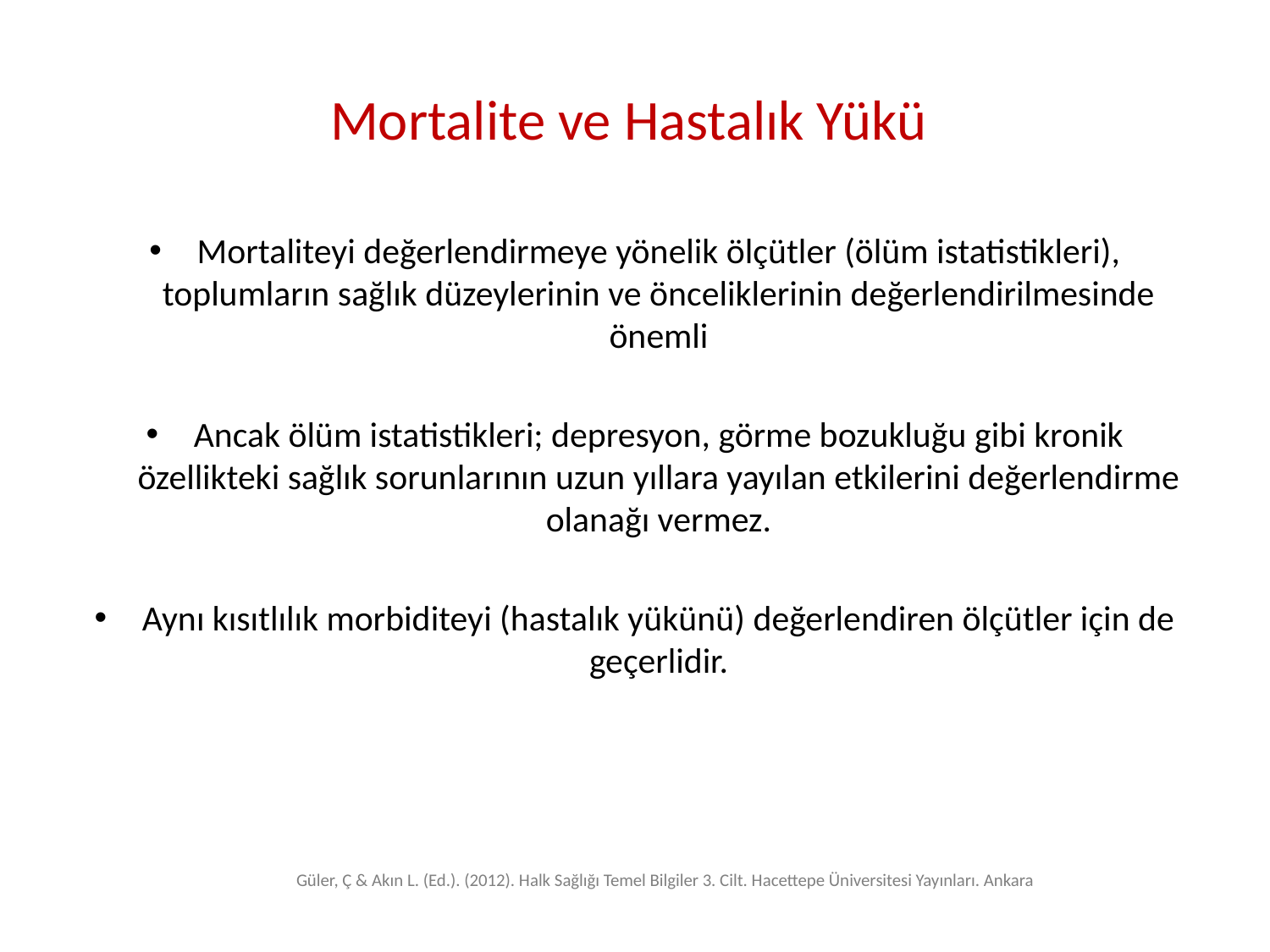

# Mortalite ve Hastalık Yükü
Mortaliteyi değerlendirmeye yönelik ölçütler (ölüm istatistikleri), toplumların sağlık düzeylerinin ve önceliklerinin değerlendirilmesinde önemli

Ancak ölüm istatistikleri; depresyon, görme bozukluğu gibi kronik özellikteki sağlık sorunlarının uzun yıllara yayılan etkilerini değerlendirme olanağı vermez.

Aynı kısıtlılık morbiditeyi (hastalık yükünü) değerlendiren ölçütler için de geçerlidir.

Güler, Ç & Akın L. (Ed.). (2012). Halk Sağlığı Temel Bilgiler 3. Cilt. Hacettepe Üniversitesi Yayınları. Ankara